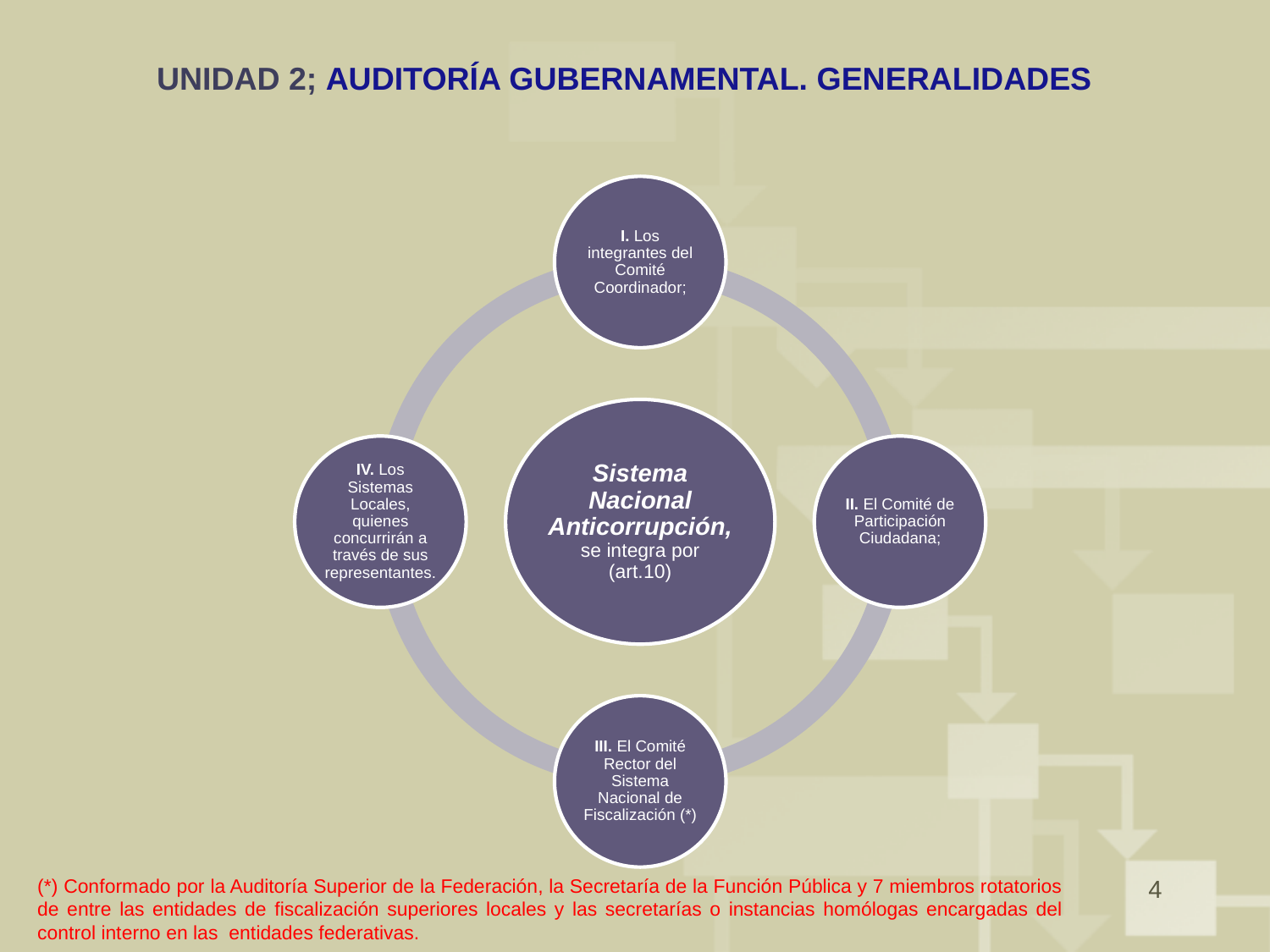

# UNIDAD 2; AUDITORÍA GUBERNAMENTAL. GENERALIDADES
Sistema Nacional Anticorrupción, se integra por (art.10)
I. Los integrantes del Comité Coordinador;
II. El Comité de Participación Ciudadana;
III. El Comité Rector del Sistema Nacional de Fiscalización (*)
IV. Los Sistemas Locales, quienes concurrirán a través de sus representantes.
(*) Conformado por la Auditoría Superior de la Federación, la Secretaría de la Función Pública y 7 miembros rotatorios de entre las entidades de fiscalización superiores locales y las secretarías o instancias homólogas encargadas del control interno en las  entidades federativas.

4